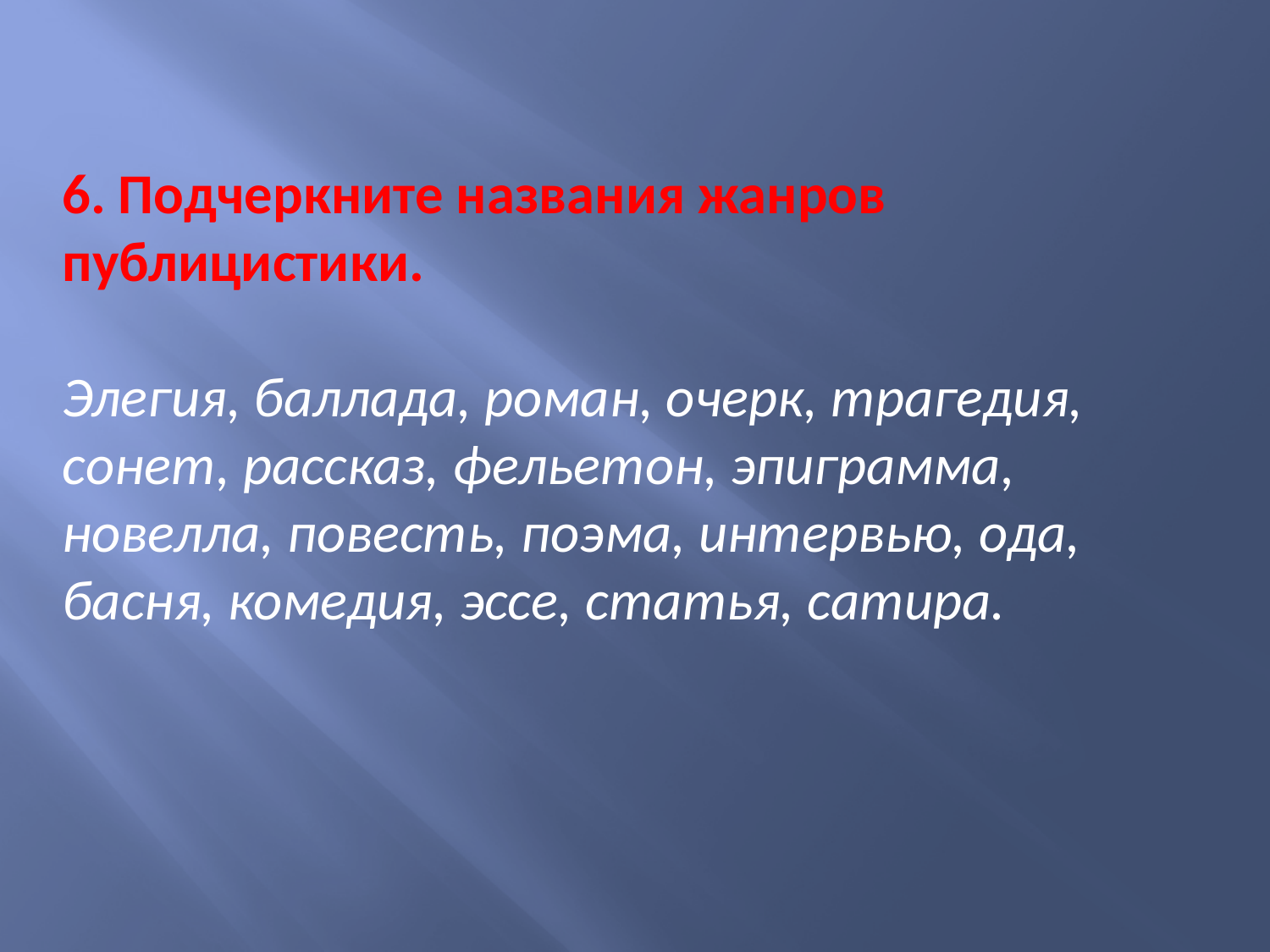

6. Подчеркните названия жанров публицистики.

Элегия, баллада, роман, очерк, трагедия, сонет, рассказ, фельетон, эпиграмма, новелла, повесть, поэма, интервью, ода, басня, комедия, эссе, статья, сатира.